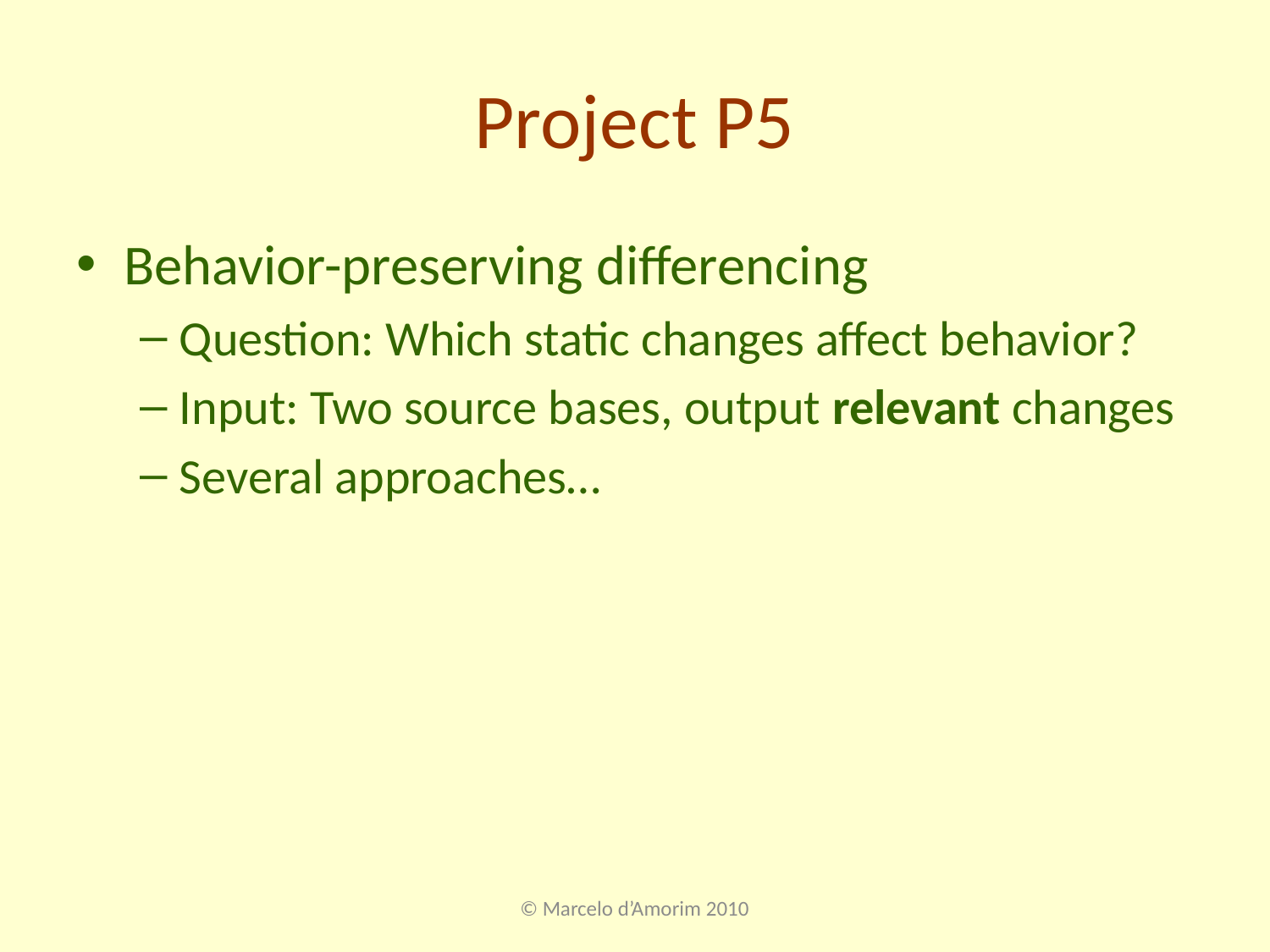

# Project P5
Behavior-preserving differencing
Question: Which static changes affect behavior?
Input: Two source bases, output relevant changes
Several approaches…

© Marcelo d’Amorim 2010